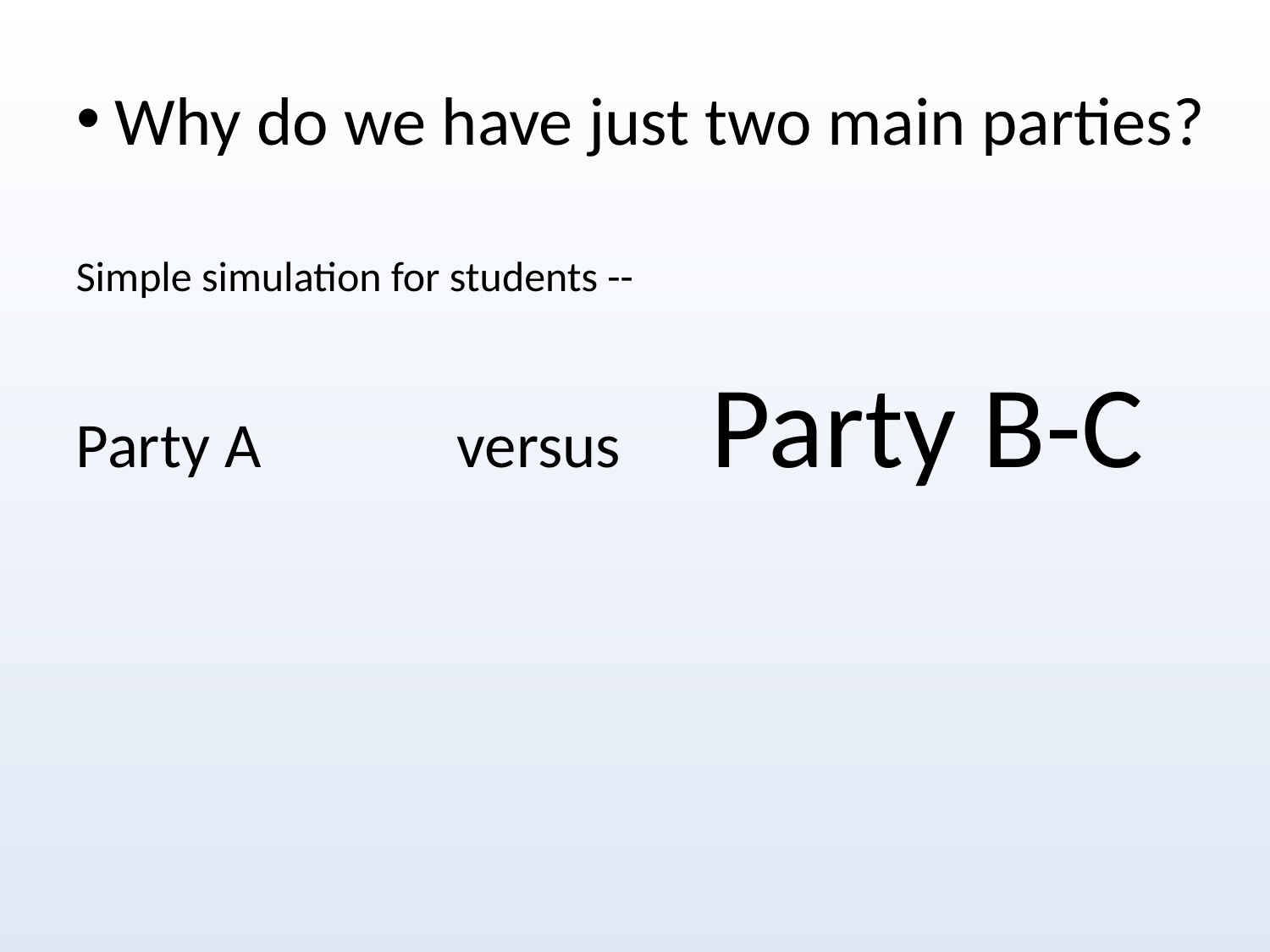

# Why do we have just two main parties?
Simple simulation for students --

Party A		versus	Party B-C